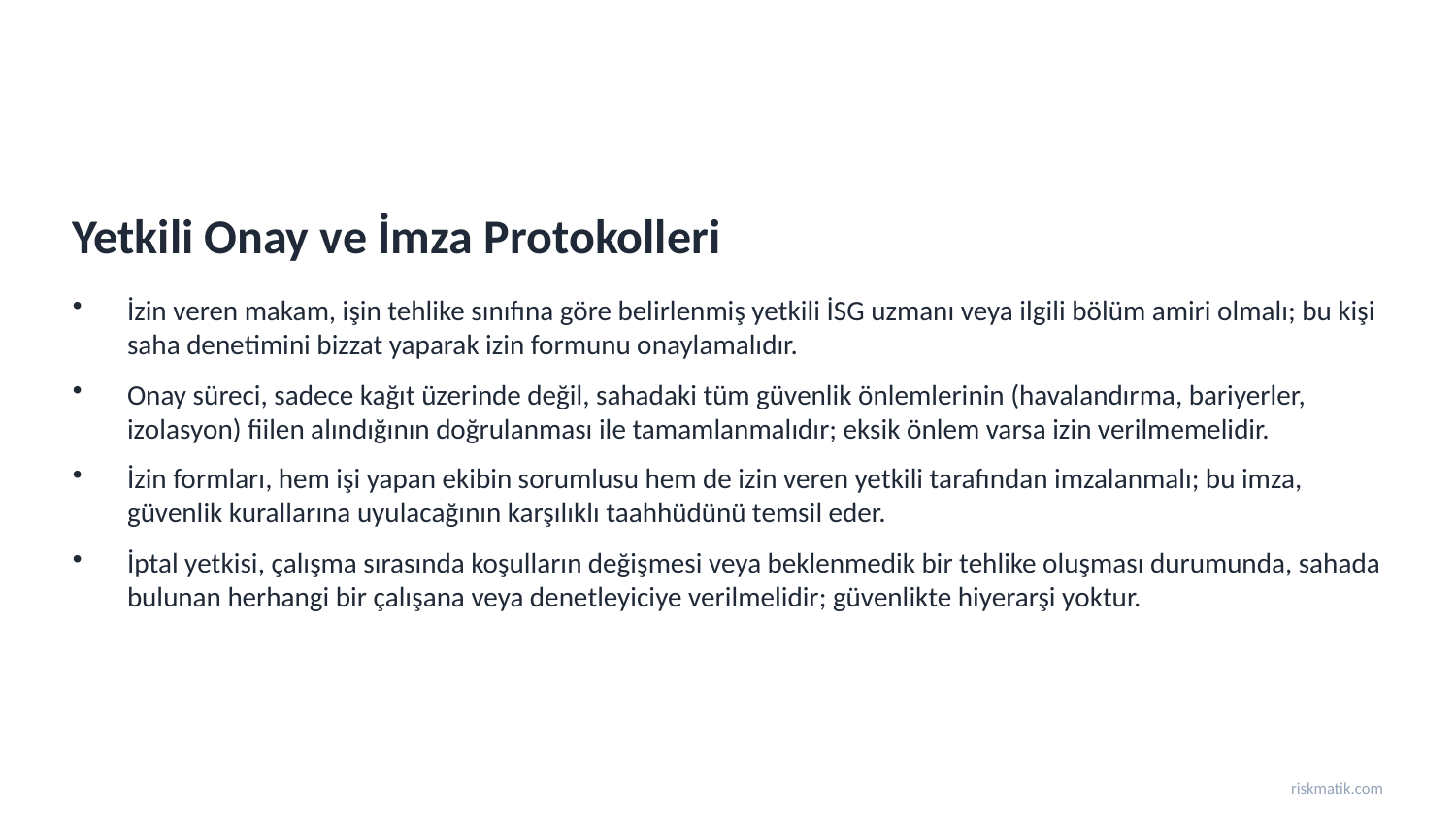

Yetkili Onay ve İmza Protokolleri
İzin veren makam, işin tehlike sınıfına göre belirlenmiş yetkili İSG uzmanı veya ilgili bölüm amiri olmalı; bu kişi saha denetimini bizzat yaparak izin formunu onaylamalıdır.
Onay süreci, sadece kağıt üzerinde değil, sahadaki tüm güvenlik önlemlerinin (havalandırma, bariyerler, izolasyon) fiilen alındığının doğrulanması ile tamamlanmalıdır; eksik önlem varsa izin verilmemelidir.
İzin formları, hem işi yapan ekibin sorumlusu hem de izin veren yetkili tarafından imzalanmalı; bu imza, güvenlik kurallarına uyulacağının karşılıklı taahhüdünü temsil eder.
İptal yetkisi, çalışma sırasında koşulların değişmesi veya beklenmedik bir tehlike oluşması durumunda, sahada bulunan herhangi bir çalışana veya denetleyiciye verilmelidir; güvenlikte hiyerarşi yoktur.
riskmatik.com